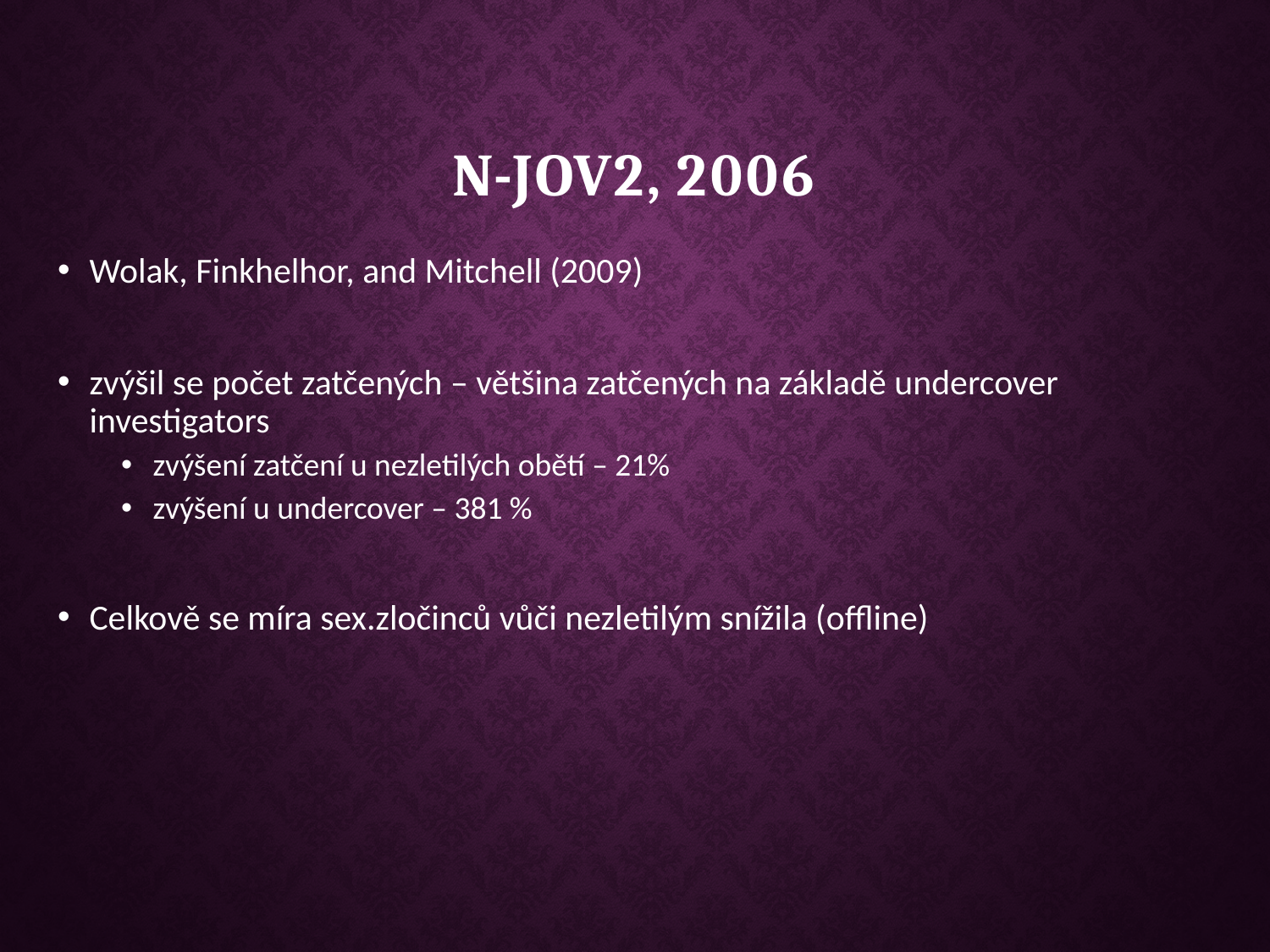

# N-JOV2, 2006
Wolak, Finkhelhor, and Mitchell (2009)

zvýšil se počet zatčených – většina zatčených na základě undercover investigators
zvýšení zatčení u nezletilých obětí – 21%
zvýšení u undercover – 381 %

Celkově se míra sex.zločinců vůči nezletilým snížila (offline)